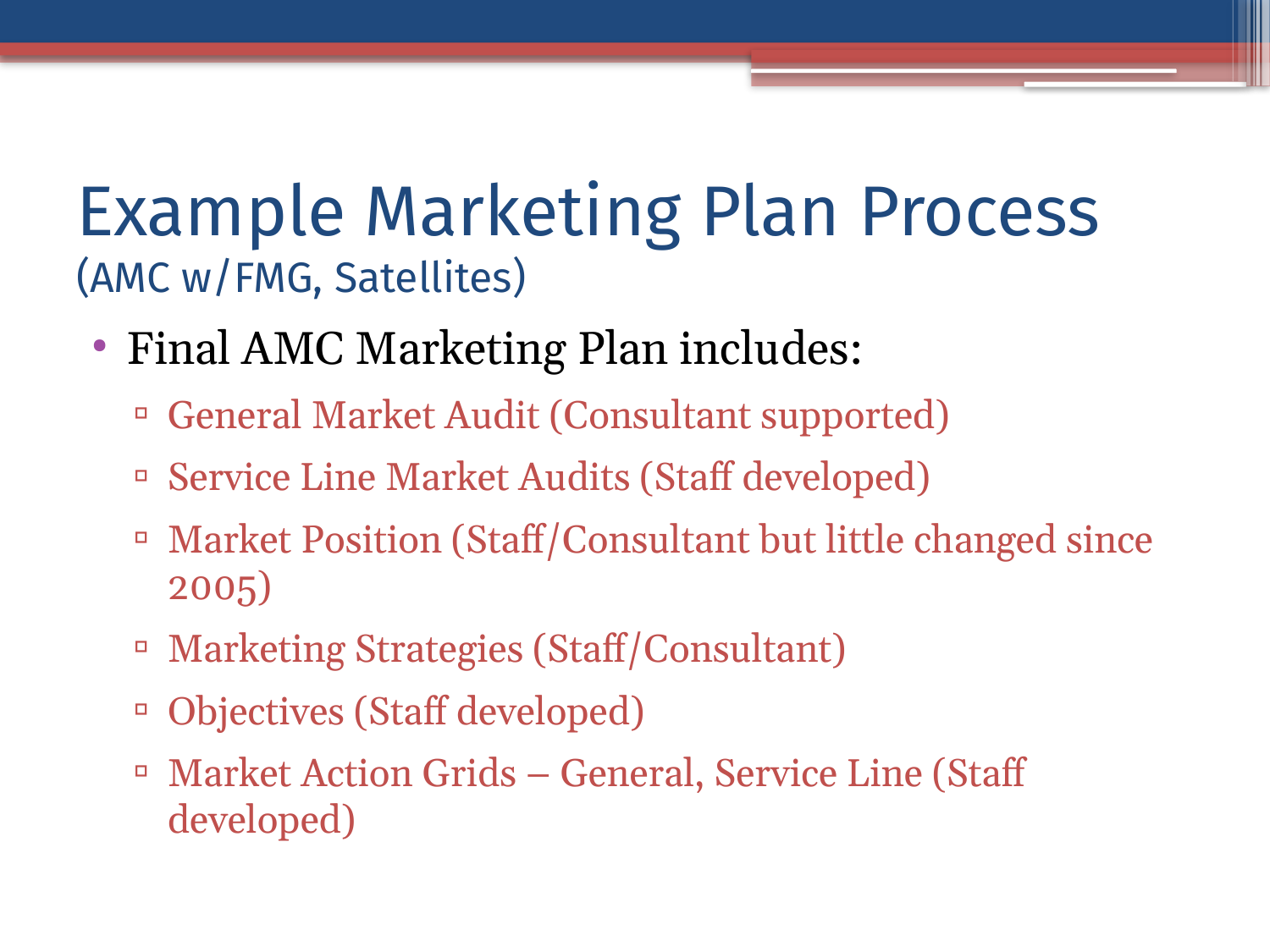

# Example Marketing Plan Process (AMC w/FMG, Satellites)
Final AMC Marketing Plan includes:
General Market Audit (Consultant supported)
Service Line Market Audits (Staff developed)
Market Position (Staff/Consultant but little changed since 2005)
Marketing Strategies (Staff/Consultant)
Objectives (Staff developed)
Market Action Grids – General, Service Line (Staff developed)